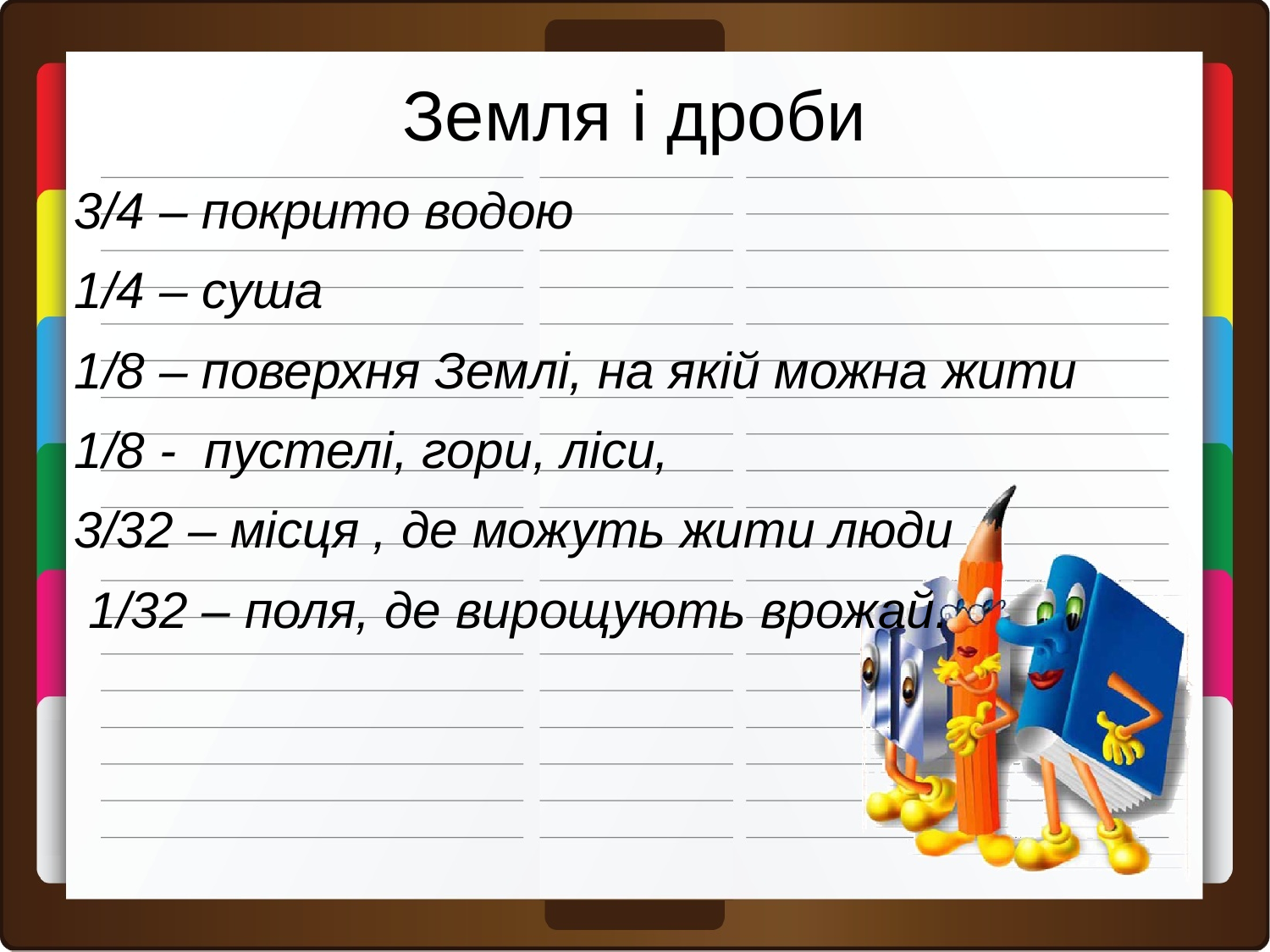

# Земля і дроби
3/4 – покрито водою
1/4 – суша
1/8 – поверхня Землі, на якій можна жити
1/8 -  пустелі, гори, ліси,
3/32 – місця , де можуть жити люди
 1/32 – поля, де вирощують врожай.